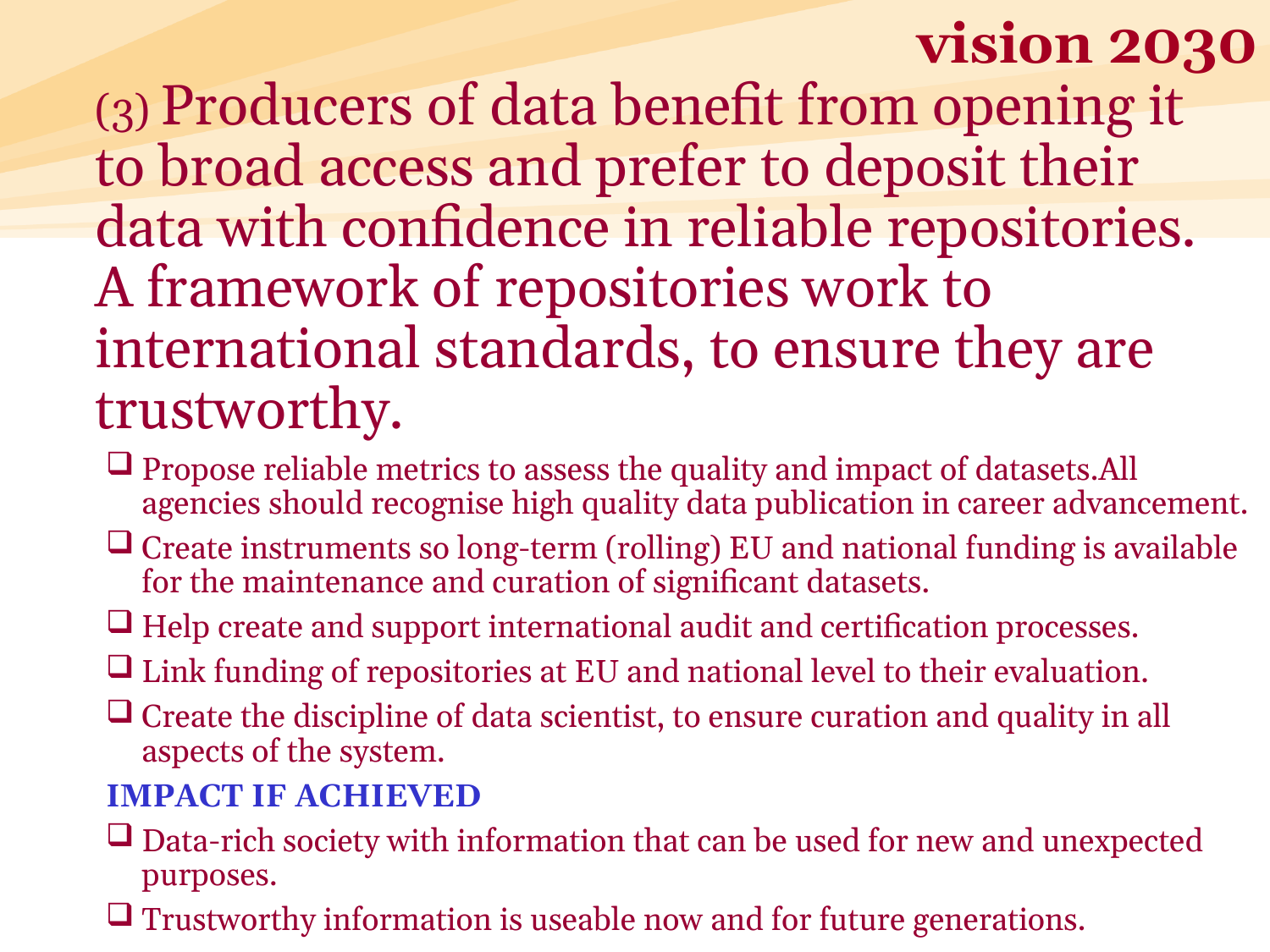

vision 2030

	(3) Producers of data benefit from opening it to broad access and prefer to deposit their data with confidence in reliable repositories. A framework of repositories work to international standards, to ensure they are trustworthy.
Propose reliable metrics to assess the quality and impact of datasets.All agencies should recognise high quality data publication in career advancement.
Create instruments so long-term (rolling) EU and national funding is available for the maintenance and curation of significant datasets.
Help create and support international audit and certification processes.
Link funding of repositories at EU and national level to their evaluation.
Create the discipline of data scientist, to ensure curation and quality in all aspects of the system.
IMPACT IF ACHIEVED
Data-rich society with information that can be used for new and unexpected purposes.
Trustworthy information is useable now and for future generations.